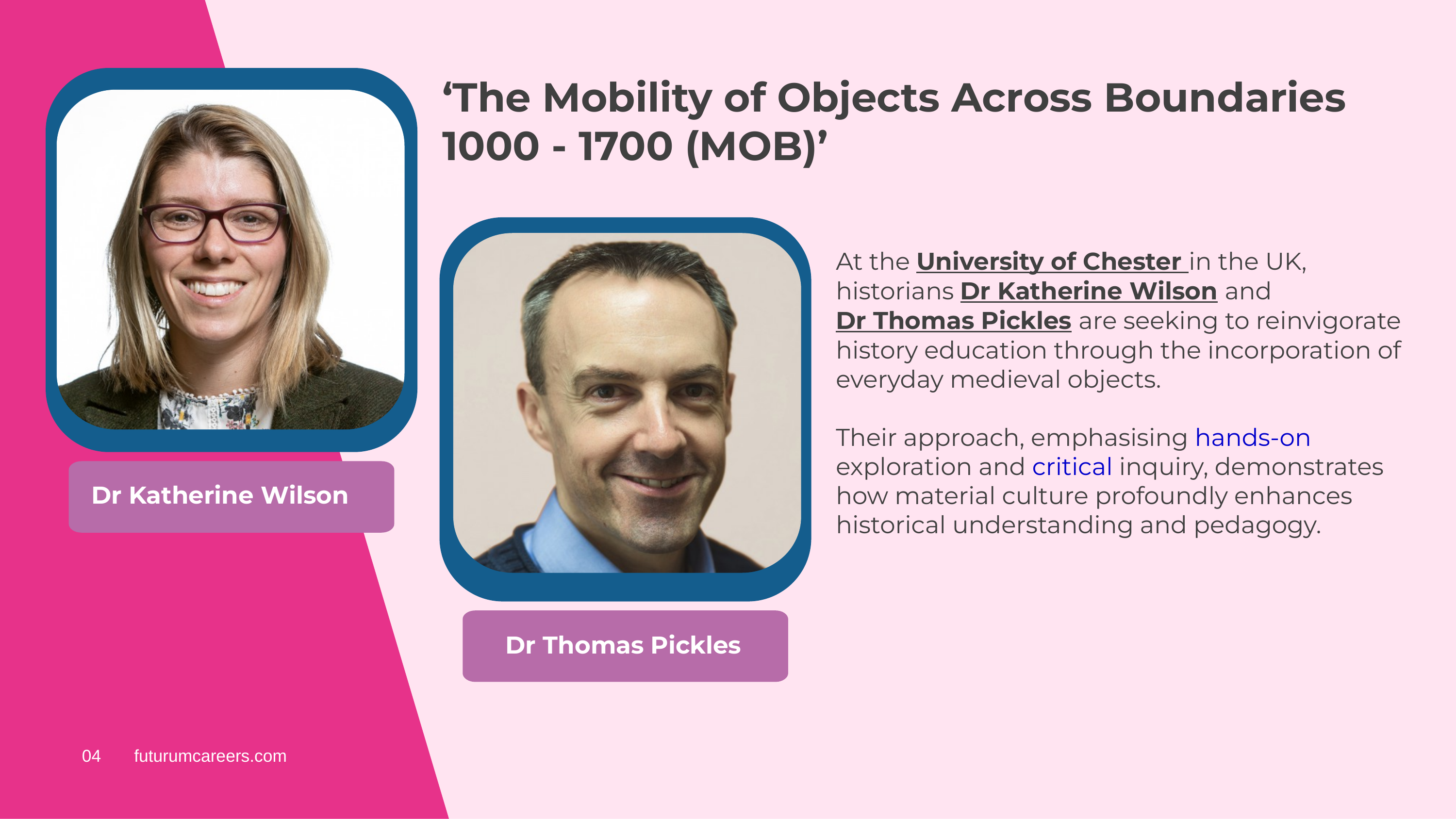

‘The Mobility of Objects Across Boundaries 1000 - 1700 (MOB)’

At the University of Chester in the UK, historians Dr Katherine Wilson and Dr Thomas Pickles are seeking to reinvigorate history education through the incorporation of everyday medieval objects.

Their approach, emphasising hands-on exploration and critical inquiry, demonstrates how material culture profoundly enhances historical understanding and pedagogy.

Dr Katherine Wilson

Dr Thomas Pickles
04       futurumcareers.com